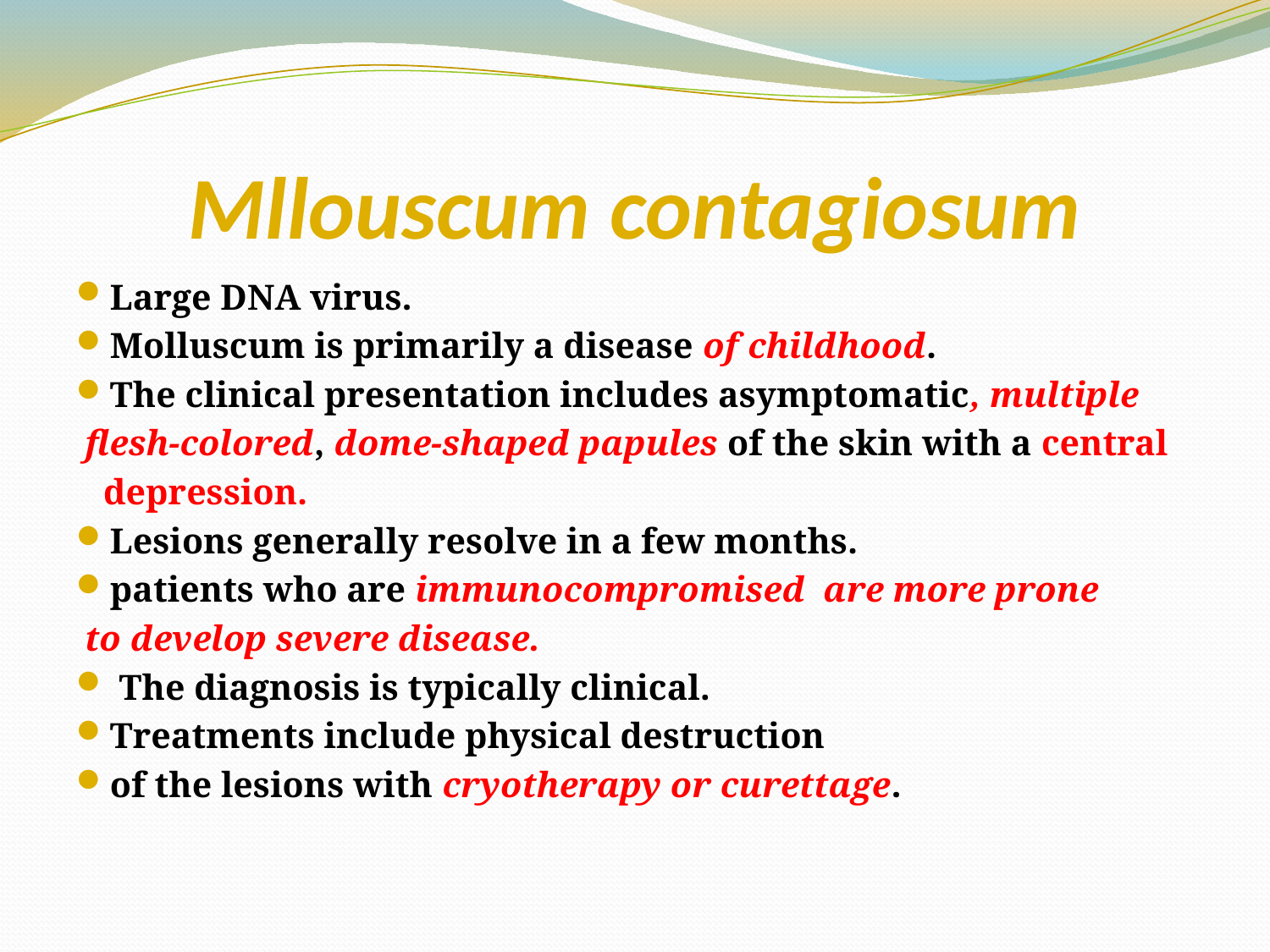

# Mllouscum contagiosum
Large DNA virus.
Molluscum is primarily a disease of childhood.
The clinical presentation includes asymptomatic, multiple
 flesh-colored, dome-shaped papules of the skin with a central
   depression.
Lesions generally resolve in a few months.
patients who are immunocompromised  are more prone
 to develop severe disease.
 The diagnosis is typically clinical.
Treatments include physical destruction
of the lesions with cryotherapy or curettage.